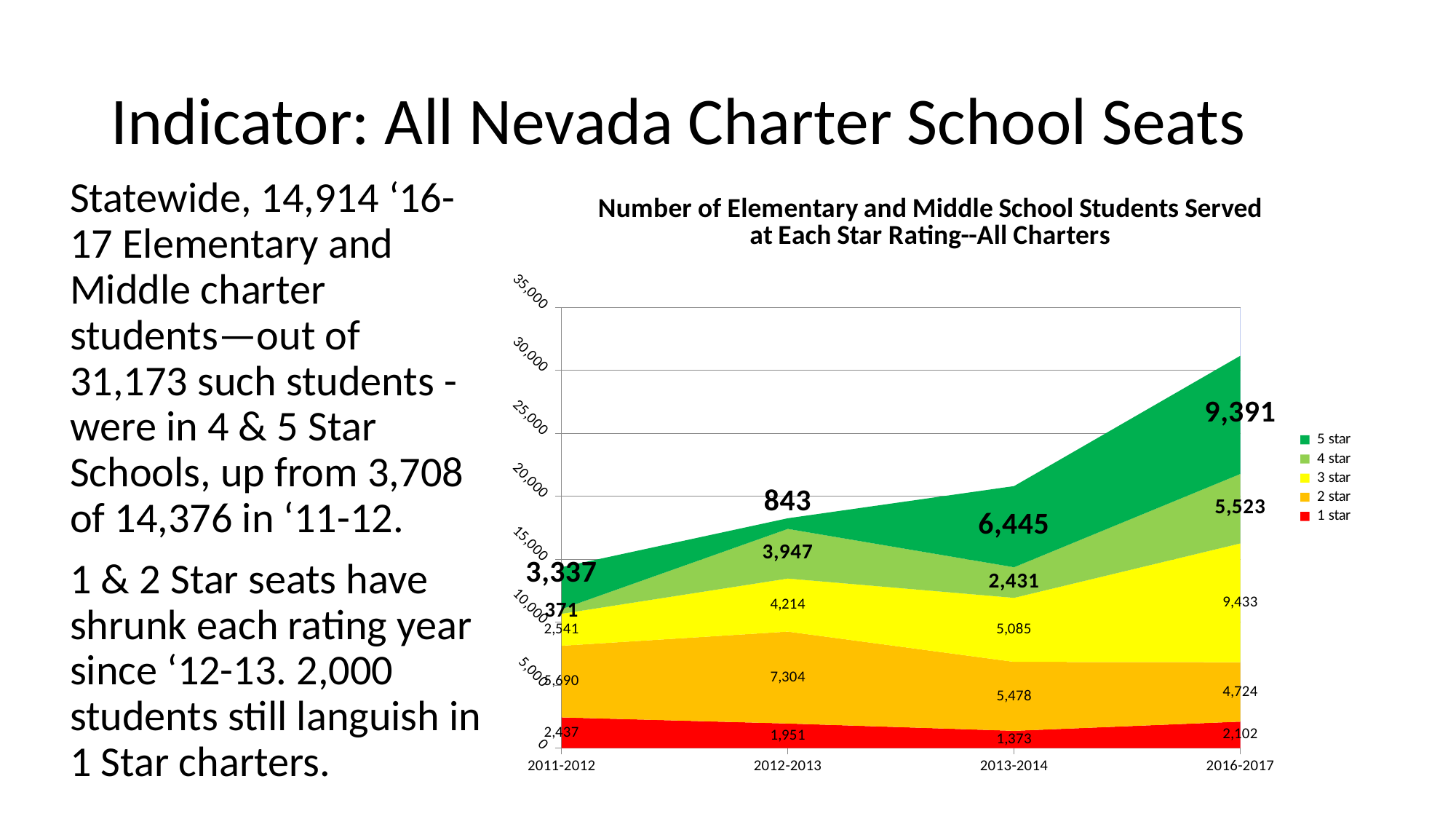

# Indicator: All Nevada Charter School Seats

### Chart: Number of Elementary and Middle School Students Served at Each Star Rating--All Charters

| Category |  1 star  |  2 star  |  3 star  |  4 star  |  5 star  |
|---|---|---|---|---|---|
|  2011-2012  | 2437.0 | 5690.0 | 2541.0 | 371.0 | 3337.0 |
|  2012-2013  | 1951.0 | 7304.0 | 4214.0 | 3947.0 | 843.0 |
|  2013-2014  | 1373.0 | 5478.0 | 5085.0 | 2431.0 | 6445.0 |
|  2016-2017  | 2102.0 | 4724.0 | 9433.0 | 5523.0 | 9391.0 |
Statewide, 14,914 ‘16-17 Elementary and Middle charter students—out of 31,173 such students -were in 4 & 5 Star Schools, up from 3,708 of 14,376 in ‘11-12.
1 & 2 Star seats have shrunk each rating year since ‘12-13. 2,000 students still languish in 1 Star charters.